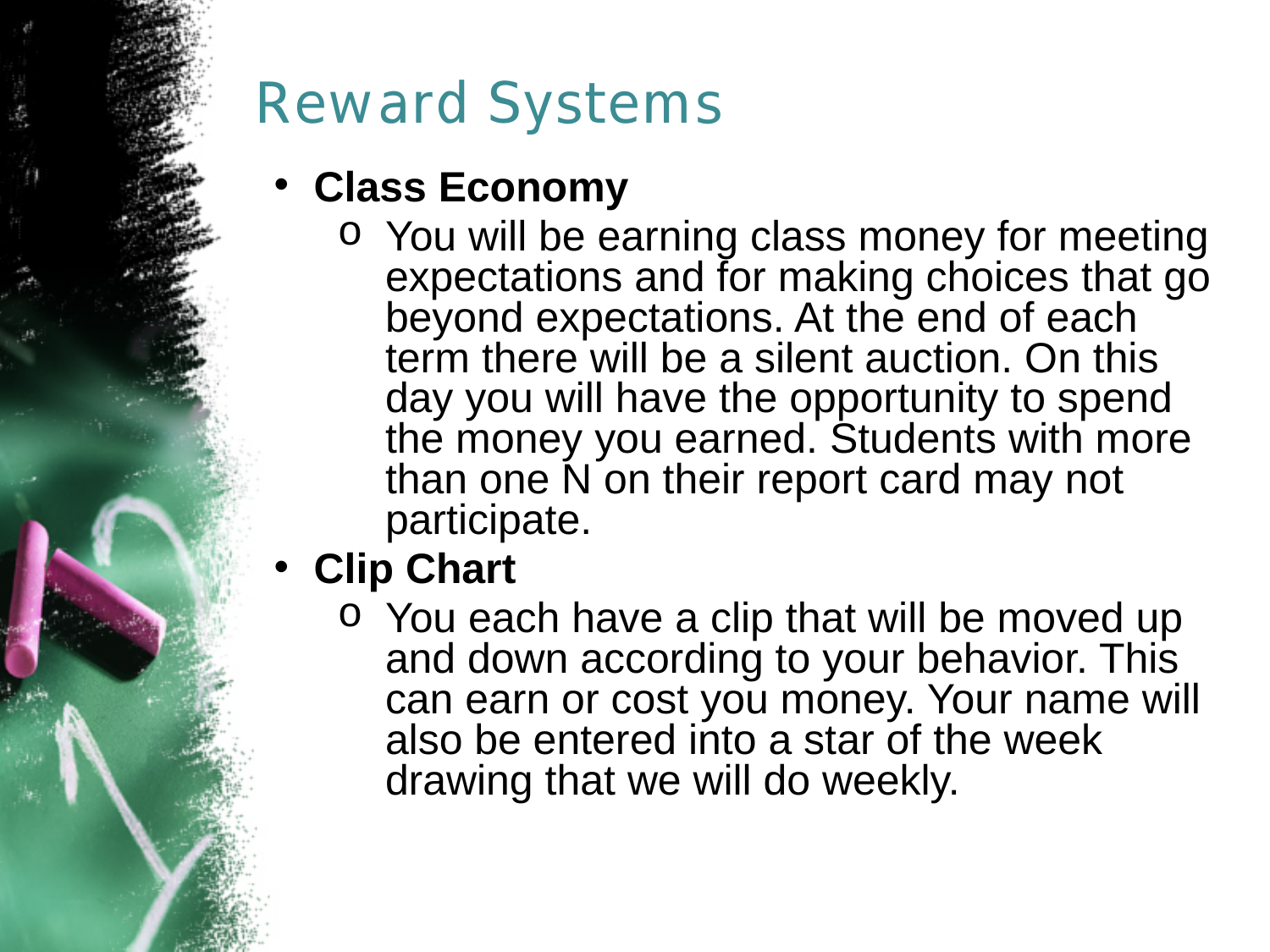

# Reward Systems
Class Economy
You will be earning class money for meeting expectations and for making choices that go beyond expectations. At the end of each term there will be a silent auction. On this day you will have the opportunity to spend the money you earned. Students with more than one N on their report card may not participate.
Clip Chart
You each have a clip that will be moved up and down according to your behavior. This can earn or cost you money. Your name will also be entered into a star of the week drawing that we will do weekly.